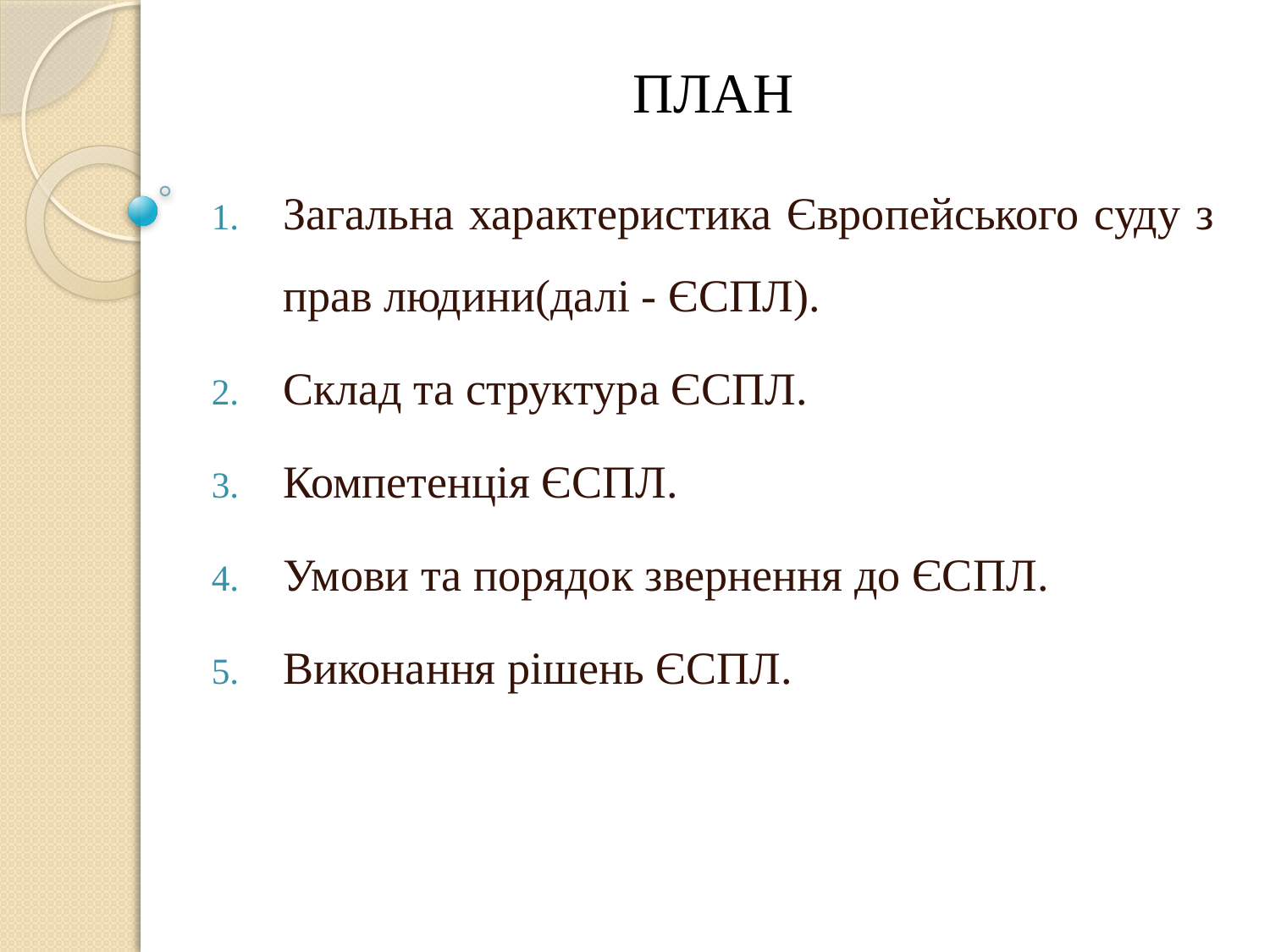

# ПЛАН
Загальна характеристика Європейського суду з прав людини(далі - ЄСПЛ).
Склад та структура ЄСПЛ.
Компетенція ЄСПЛ.
Умови та порядок звернення до ЄСПЛ.
Виконання рішень ЄСПЛ.